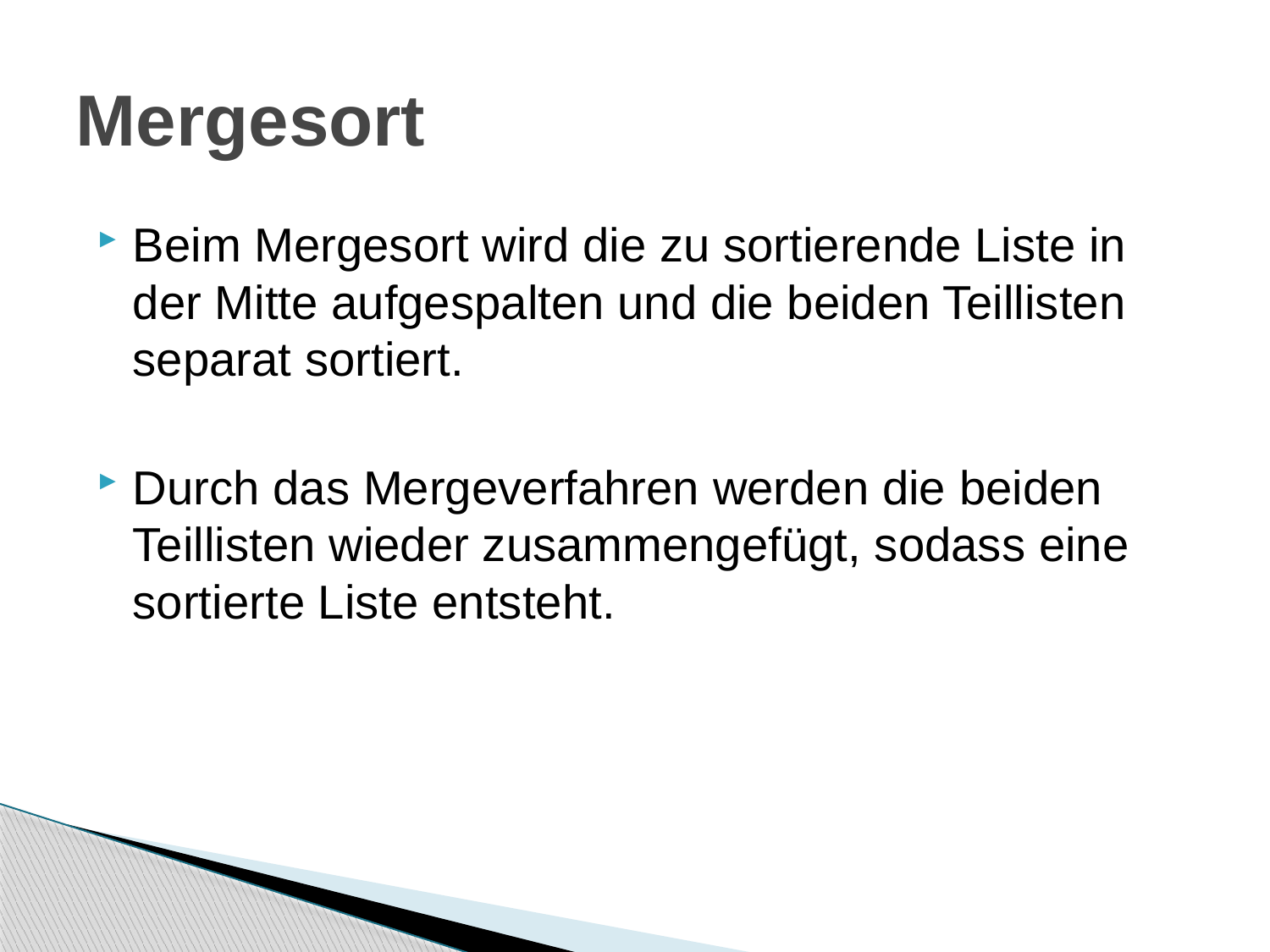

# Mergesort
Beim Mergesort wird die zu sortierende Liste in der Mitte aufgespalten und die beiden Teillisten separat sortiert.

Durch das Mergeverfahren werden die beiden Teillisten wieder zusammengefügt, sodass eine sortierte Liste entsteht.